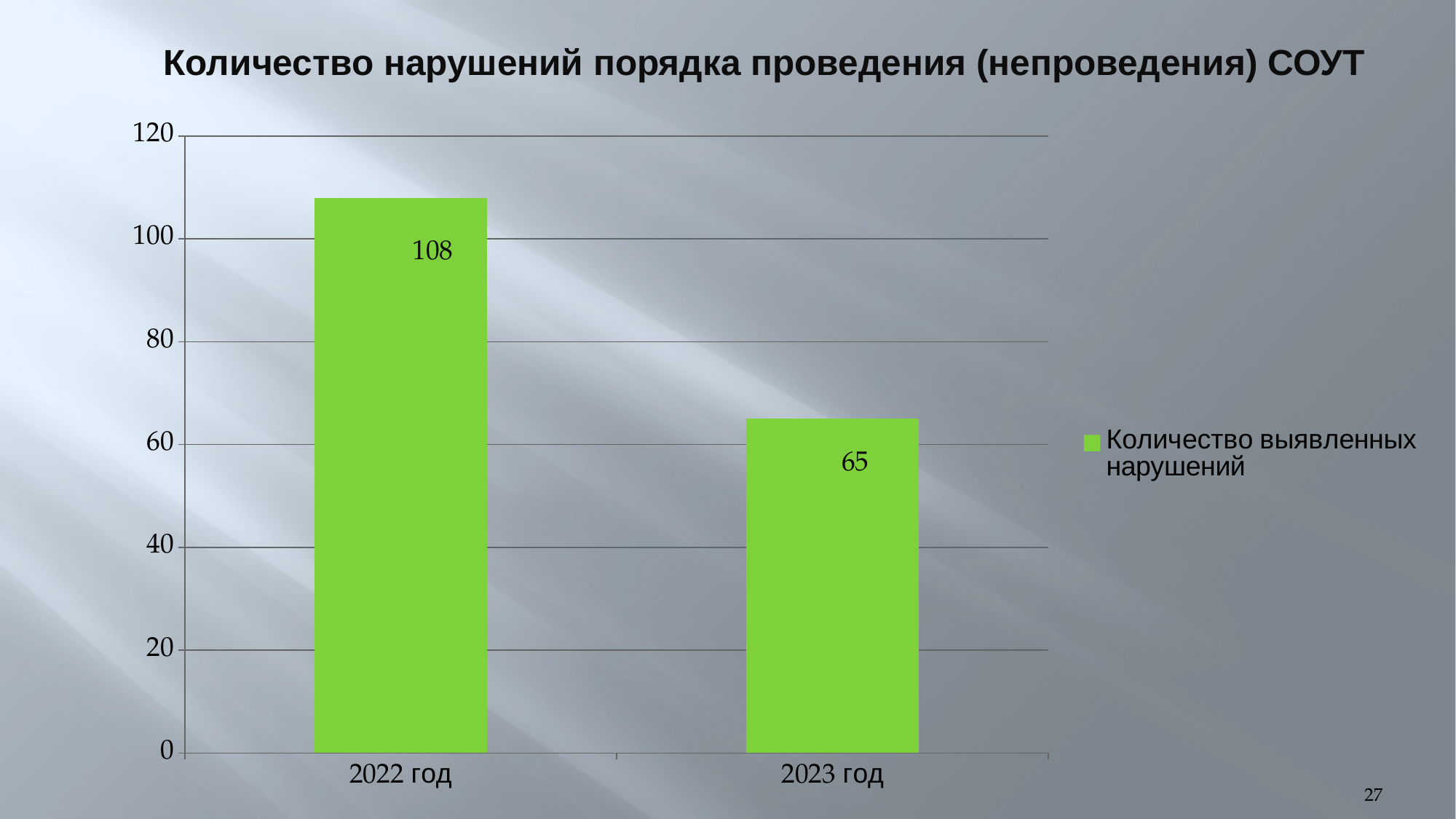

# Количество нарушений порядка проведения (непроведения) СОУТ

### Chart

| Category | Количество выявленных нарушений |
|---|---|
| 2022 год | 108.0 |
| 2023 год | 65.0 |
27